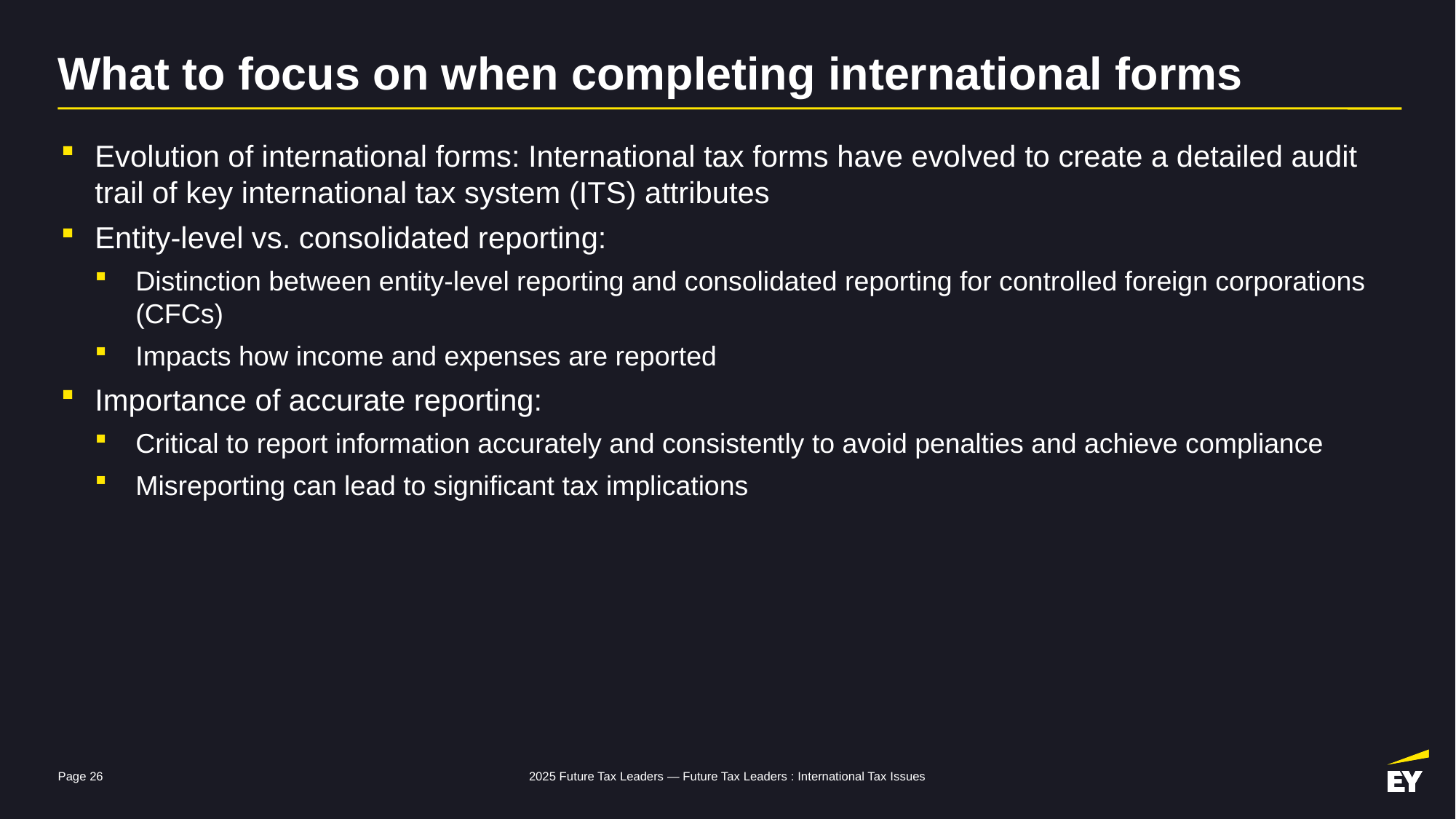

# What to focus on when completing international forms
Evolution of international forms: International tax forms have evolved to create a detailed audit trail of key international tax system (ITS) attributes
Entity-level vs. consolidated reporting:
Distinction between entity-level reporting and consolidated reporting for controlled foreign corporations (CFCs)
Impacts how income and expenses are reported
Importance of accurate reporting:
Critical to report information accurately and consistently to avoid penalties and achieve compliance
Misreporting can lead to significant tax implications
Page 26